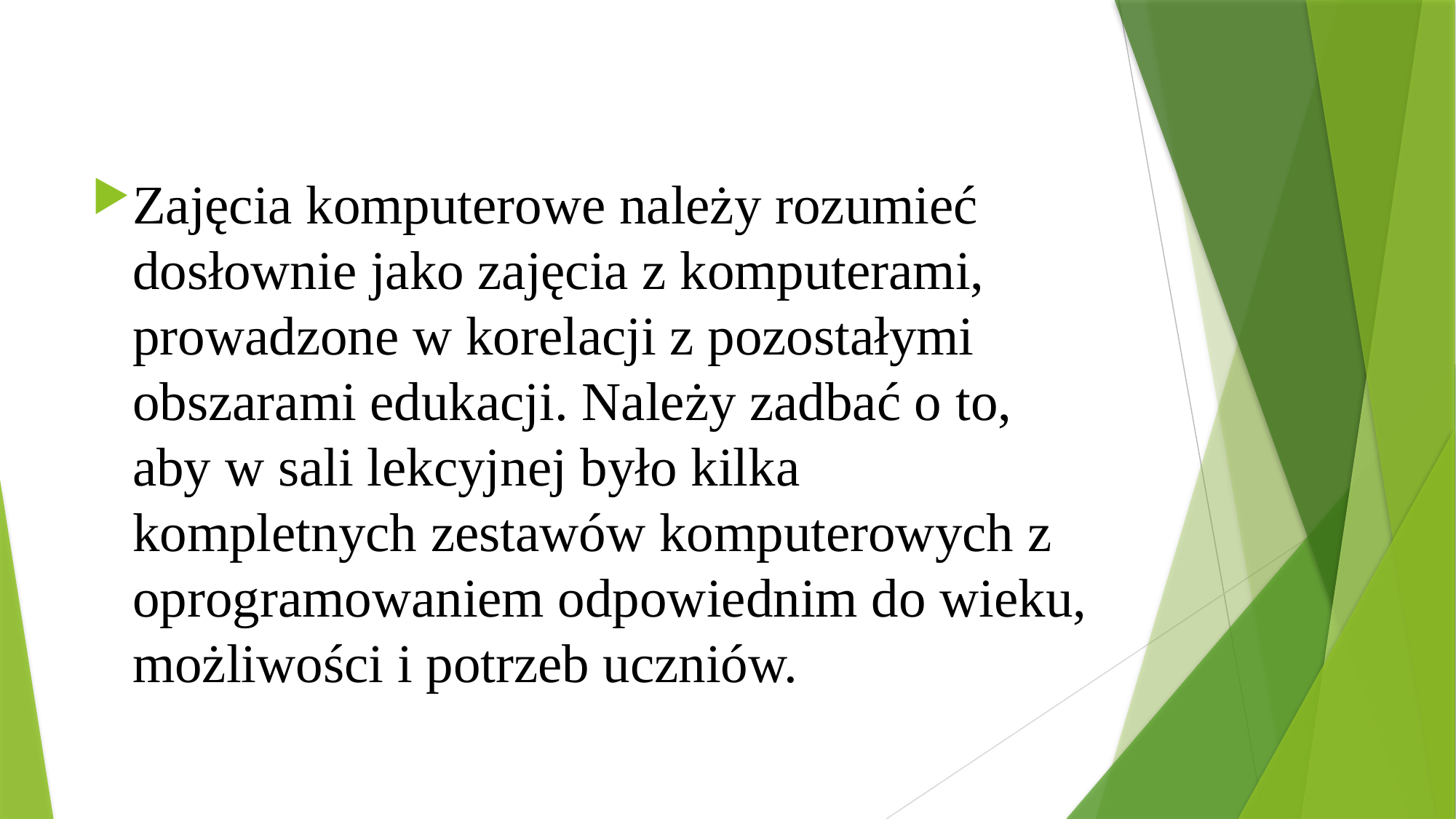

#
Zajęcia komputerowe należy rozumieć dosłownie jako zajęcia z komputerami, prowadzone w korelacji z pozostałymi obszarami edukacji. Należy zadbać o to, aby w sali lekcyjnej było kilka kompletnych zestawów komputerowych z oprogramowaniem odpowiednim do wieku, możliwości i potrzeb uczniów.